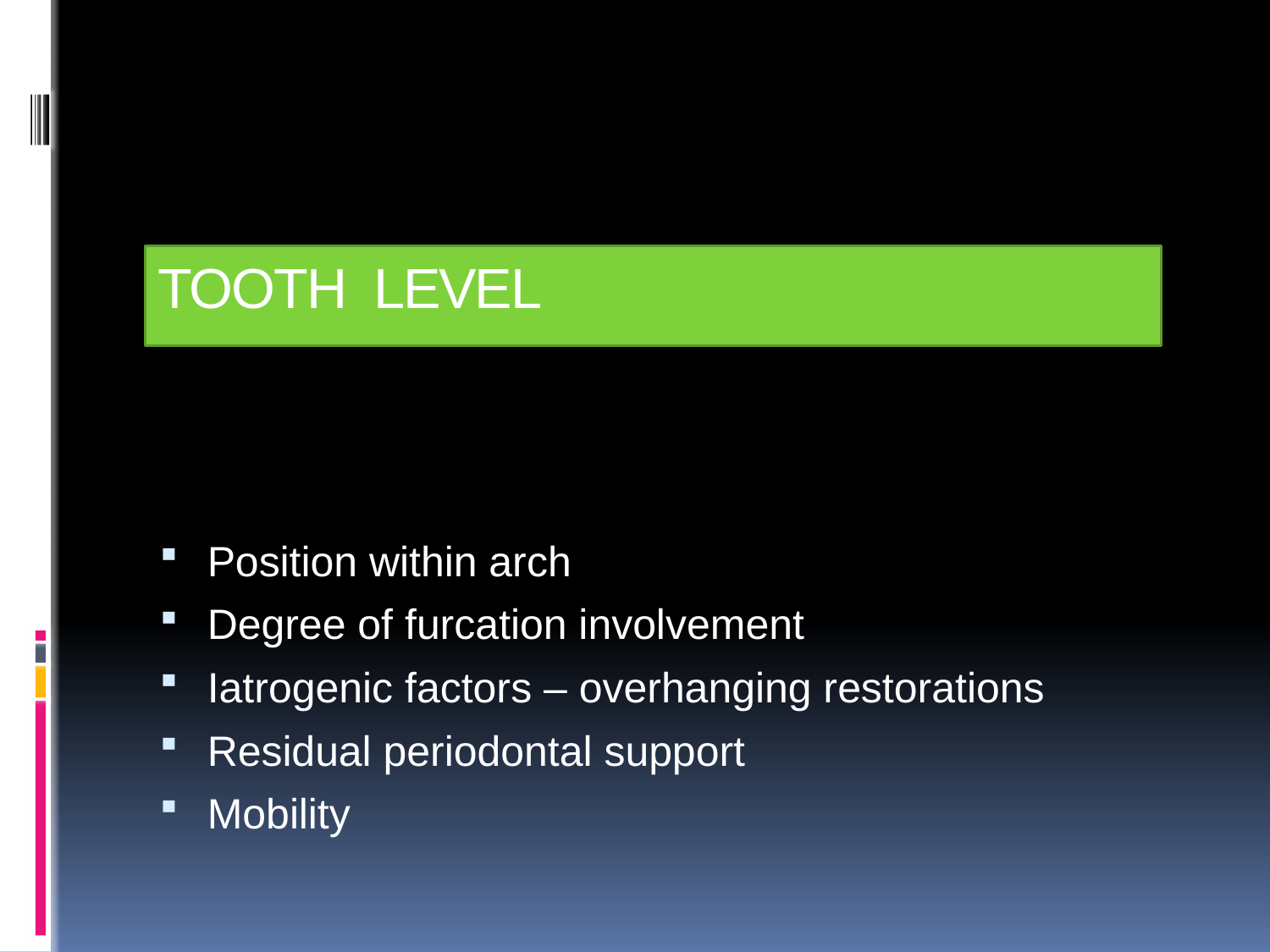

# TOOTH  LEVEL

Position within arch
Degree of furcation involvement
Iatrogenic factors – overhanging restorations
Residual periodontal support
Mobility